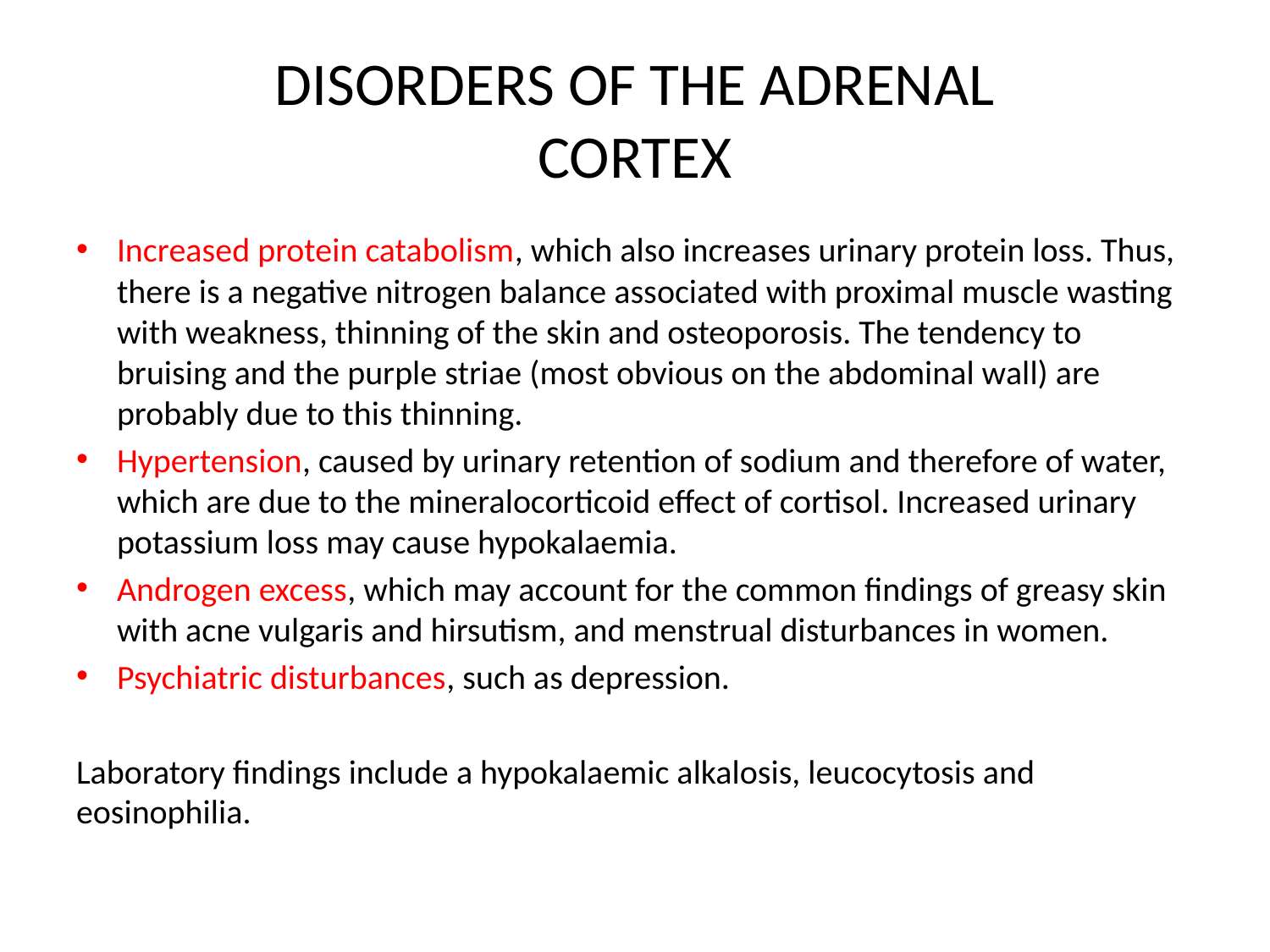

# DISORDERS OF THE ADRENAL CORTEX
Increased protein catabolism, which also increases urinary protein loss. Thus, there is a negative nitrogen balance associated with proximal muscle wasting with weakness, thinning of the skin and osteoporosis. The tendency to bruising and the purple striae (most obvious on the abdominal wall) are probably due to this thinning.
Hypertension, caused by urinary retention of sodium and therefore of water, which are due to the mineralocorticoid effect of cortisol. Increased urinary potassium loss may cause hypokalaemia.
Androgen excess, which may account for the common findings of greasy skin with acne vulgaris and hirsutism, and menstrual disturbances in women.
Psychiatric disturbances, such as depression.

Laboratory findings include a hypokalaemic alkalosis, leucocytosis and eosinophilia.